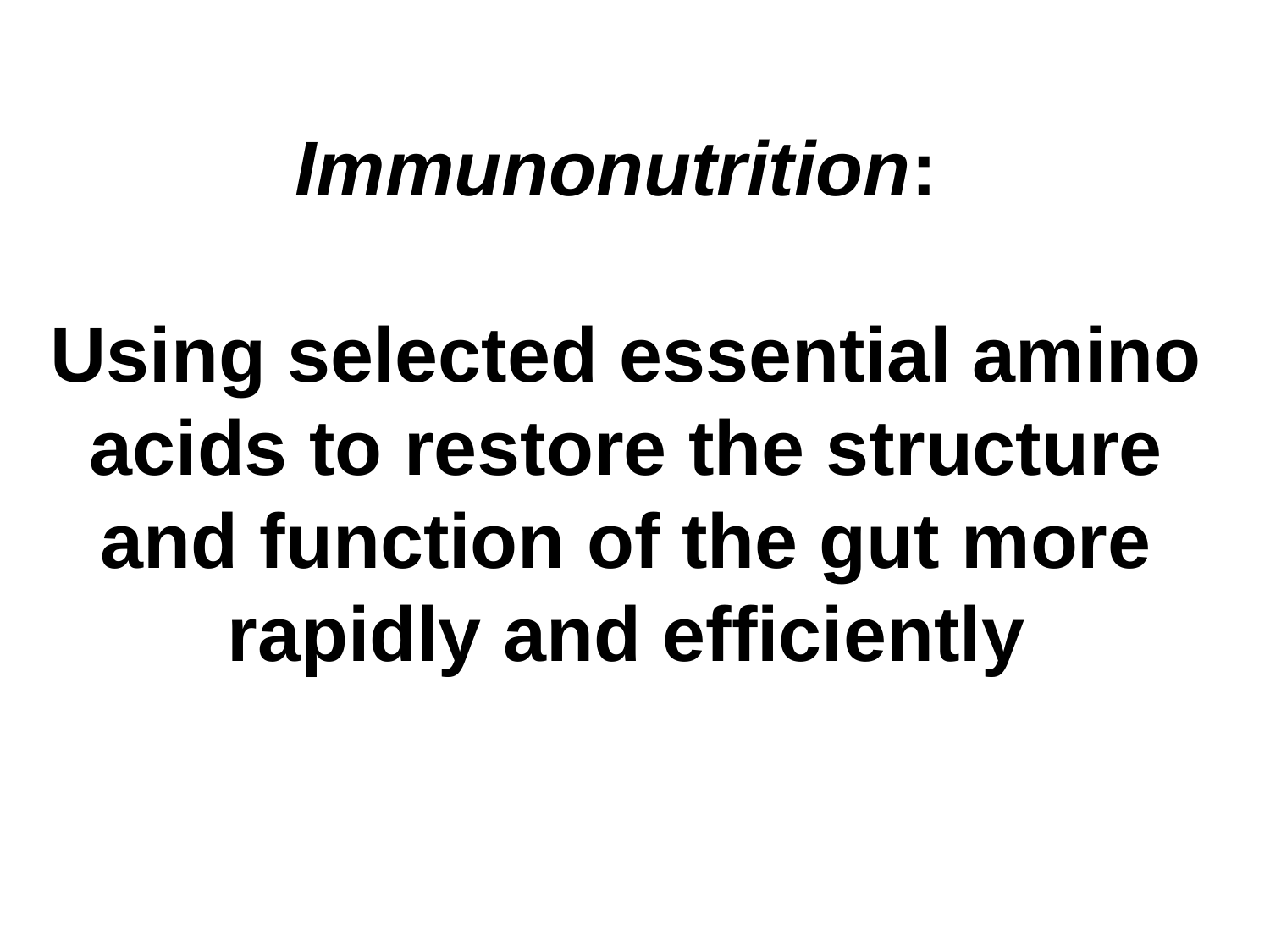

# Immunonutrition: Using selected essential amino acids to restore the structure and function of the gut more rapidly and efficiently